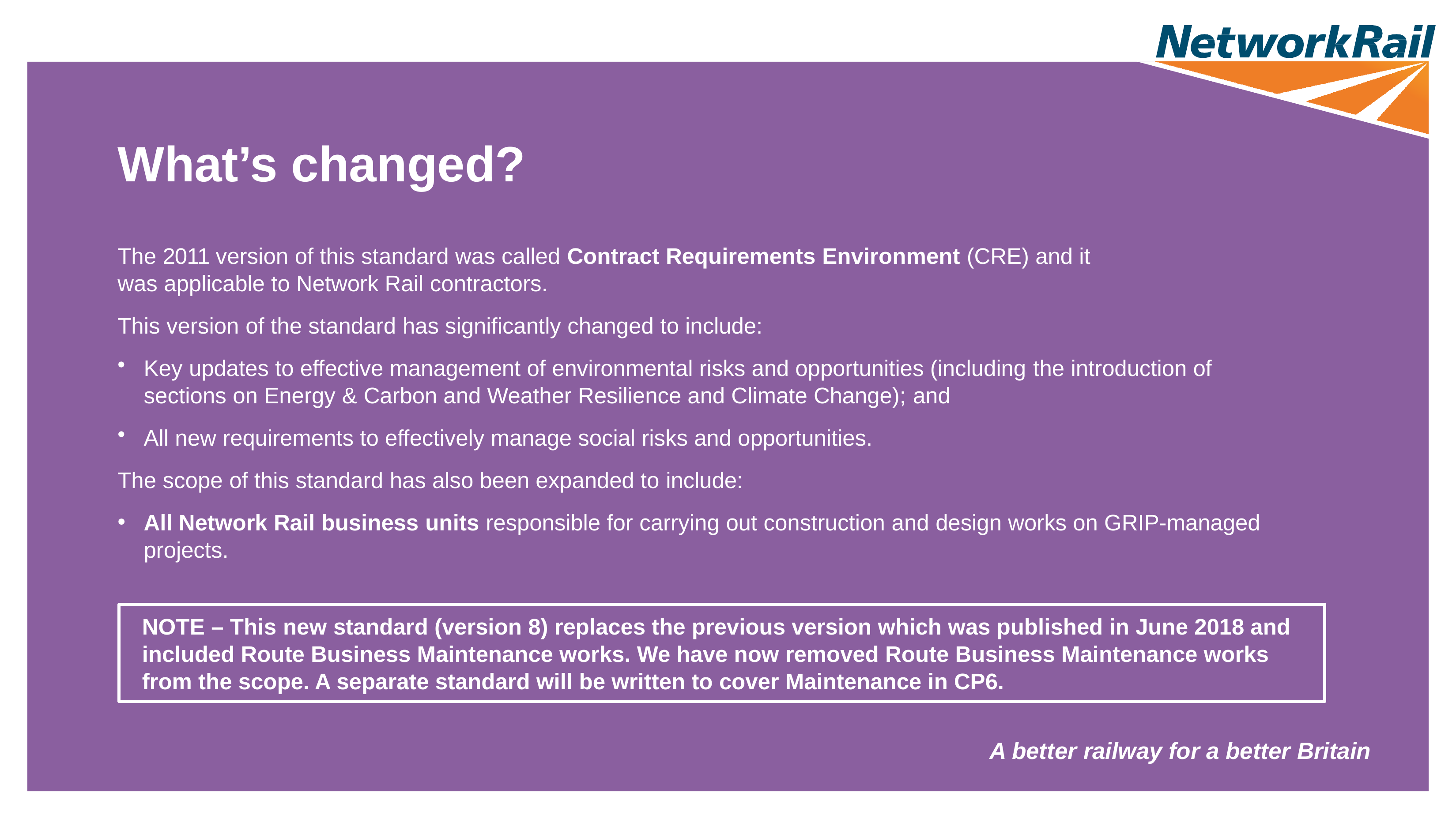

# What’s changed?
The 2011 version of this standard was called Contract Requirements Environment (CRE) and it was applicable to Network Rail contractors.
This version of the standard has significantly changed to include:
Key updates to effective management of environmental risks and opportunities (including the introduction of  sections on Energy & Carbon and Weather Resilience and Climate Change); and
All new requirements to effectively manage social risks and opportunities.
The scope of this standard has also been expanded to include:
All Network Rail business units responsible for carrying out construction and design works on GRIP-managed projects.
NOTE – This new standard (version 8) replaces the previous version which was published in June 2018 and included Route Business Maintenance works. We have now removed Route Business Maintenance works from the scope. A separate standard will be written to cover Maintenance in CP6.
A better railway for a better Britain